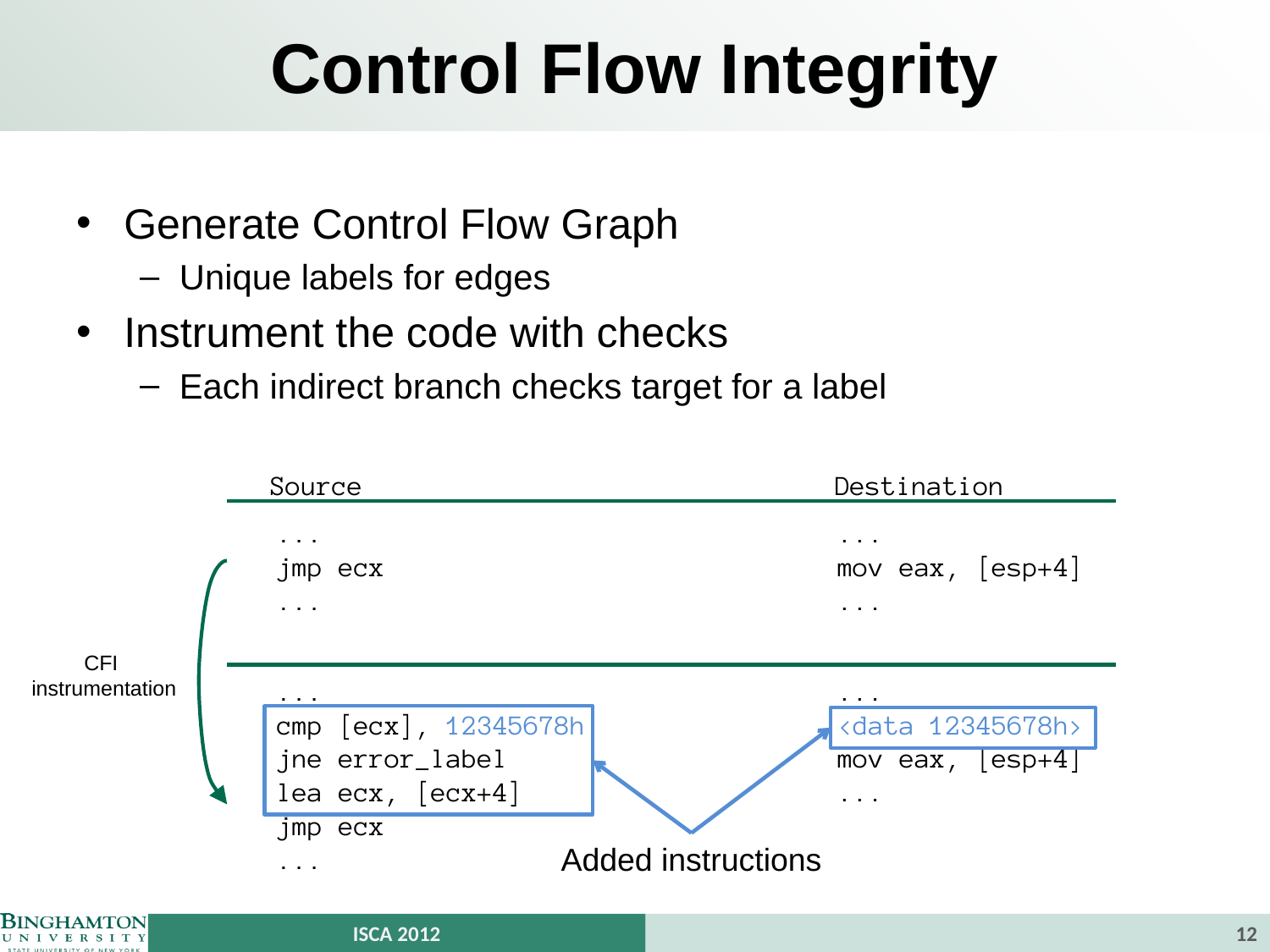

# Control Flow Integrity
Generate Control Flow Graph
Unique labels for edges
Instrument the code with checks
Each indirect branch checks target for a label
Source
Destination
...
jmp ecx
...
...
mov eax, [esp+4]
...

CFI
instrumentation
...
cmp [ecx], 12345678h
jne error_label
lea ecx, [ecx+4]
jmp ecx
...
...
<data 12345678h>
mov eax, [esp+4]
...

Added instructions
ISCA 2012
12